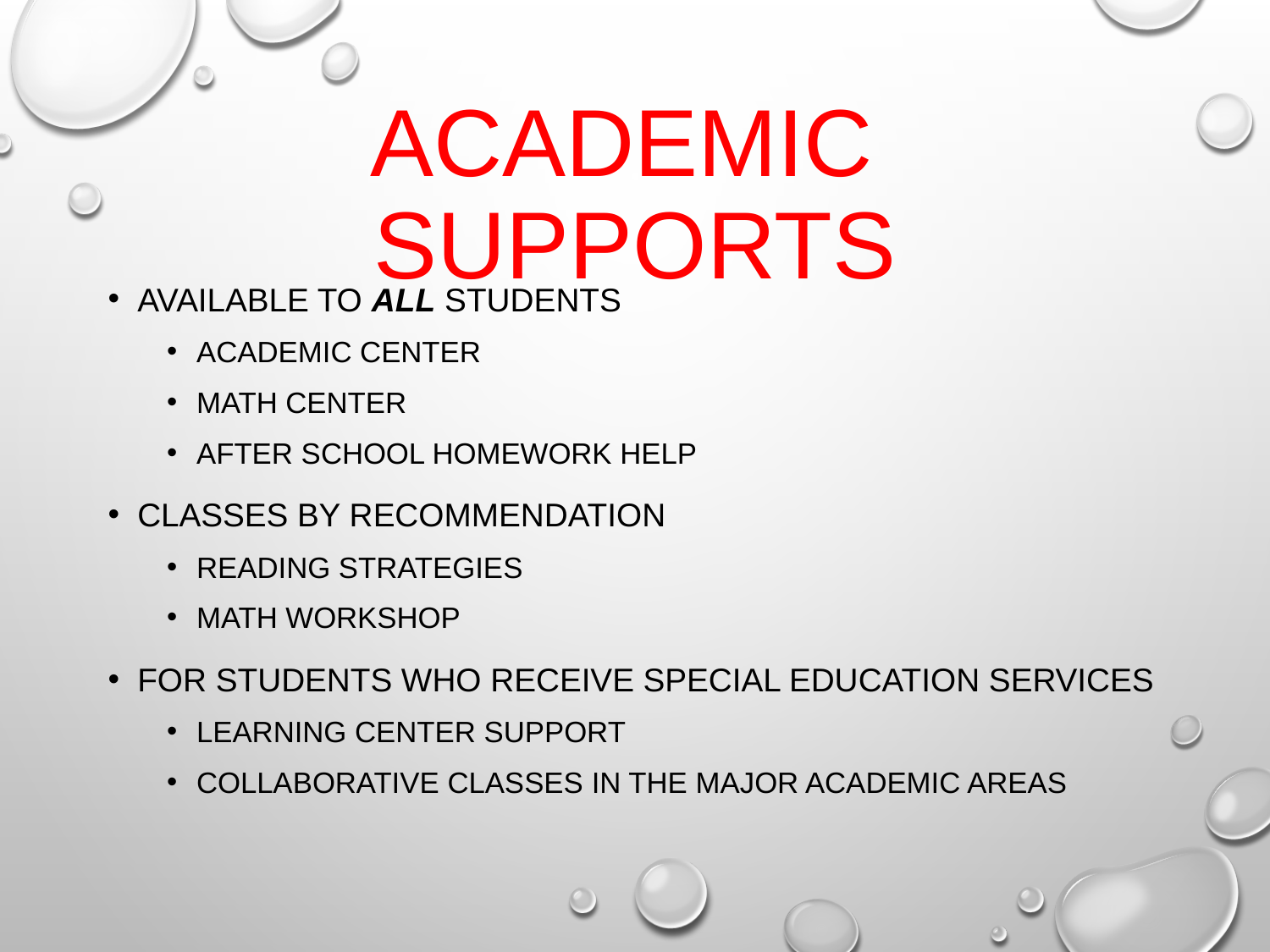

# ACADEMIC  SUPPORTS
Available to ALL students
Academic Center
Math Center
After school homework help
Classes by recommendation
Reading Strategies
Math workshop
For students who receive special education services
Learning Center support
Collaborative classes in the major academic areas